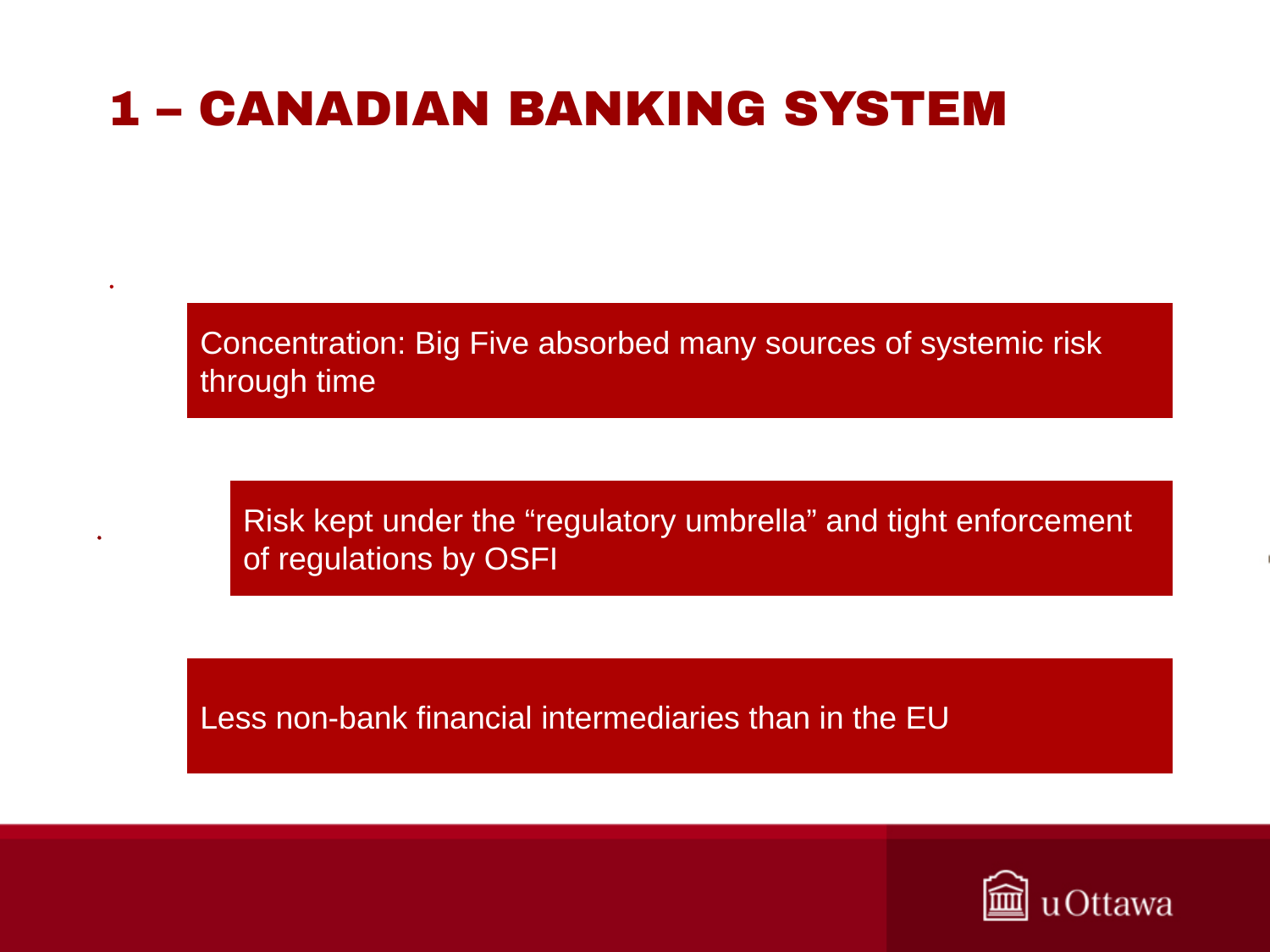

# 1 – CANADIAN BANKING SYSTEM
Concentration: Big Five absorbed many sources of systemic risk through time
Risk kept under the “regulatory umbrella” and tight enforcement of regulations by OSFI
Less non-bank financial intermediaries than in the EU